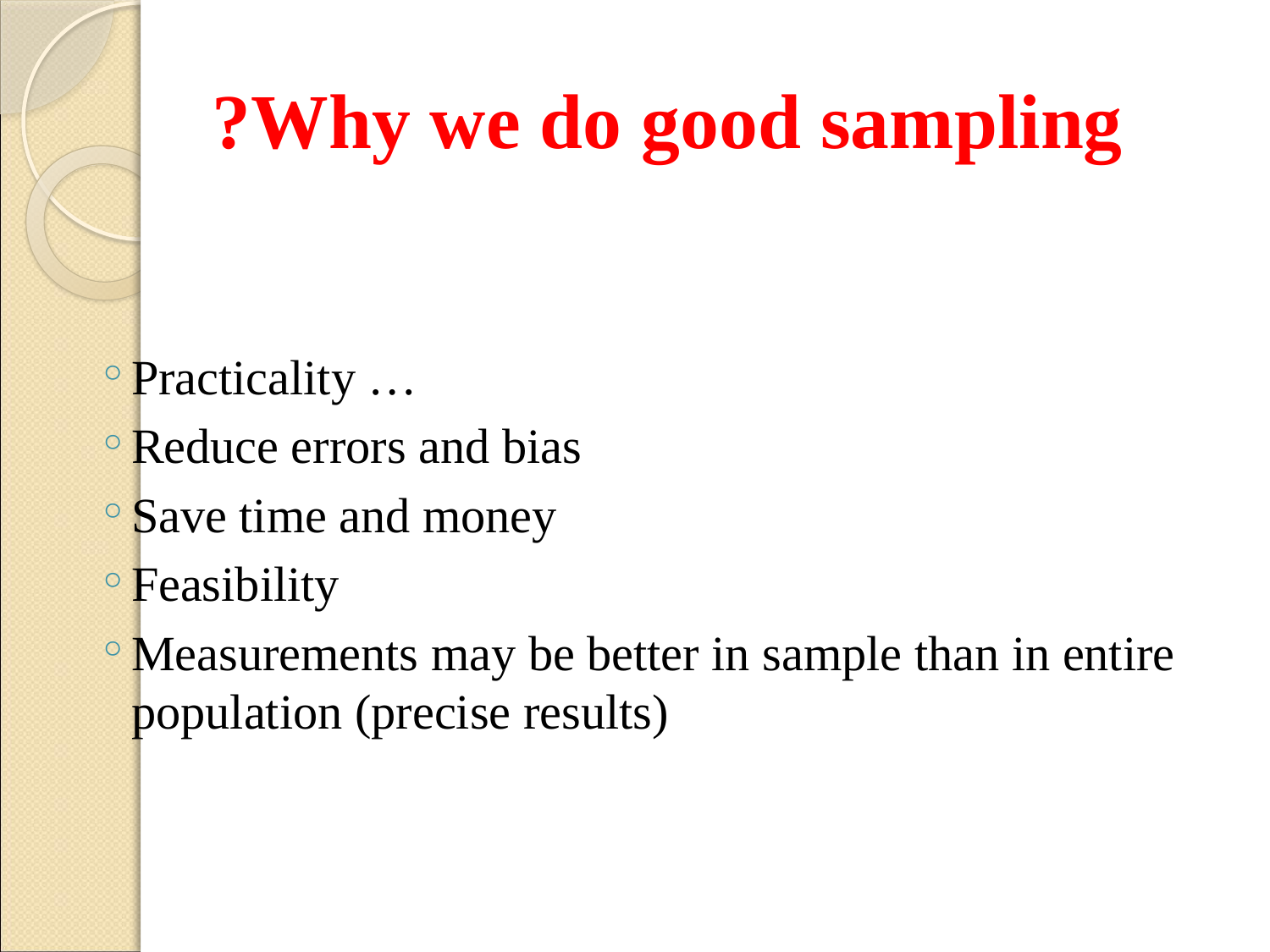

# Why we do good sampling?

Practicality …
Reduce errors and bias
Save time and money
Feasibility
Measurements may be better in sample than in entire population (precise results)